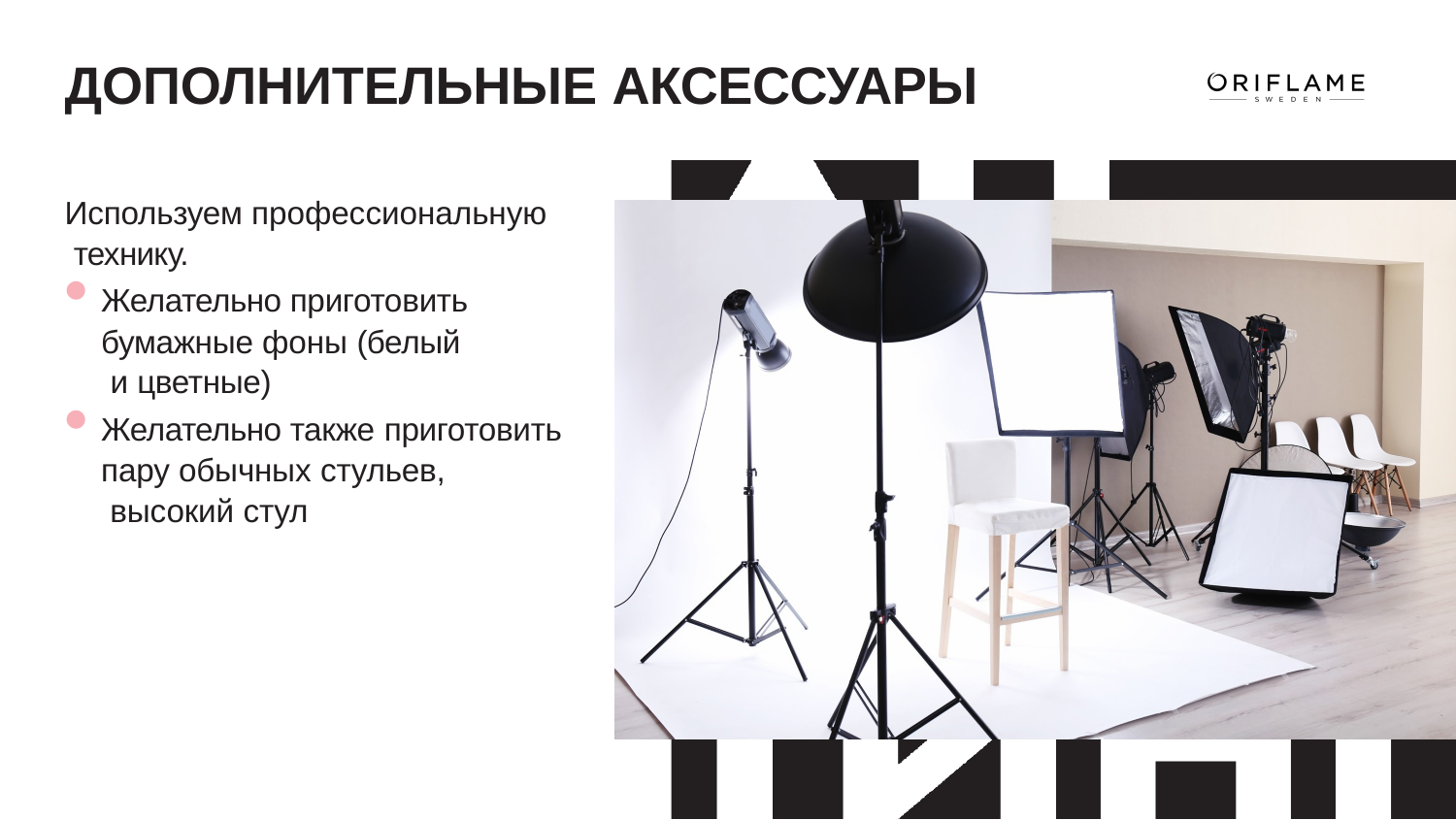

# ДОПОЛНИТЕЛЬНЫЕ АКСЕССУАРЫ

Используем профессиональную  технику.

Желательно приготовить
бумажные фоны (белый  и цветные)
Желательно также приготовить
пару обычных стульев,  высокий стул